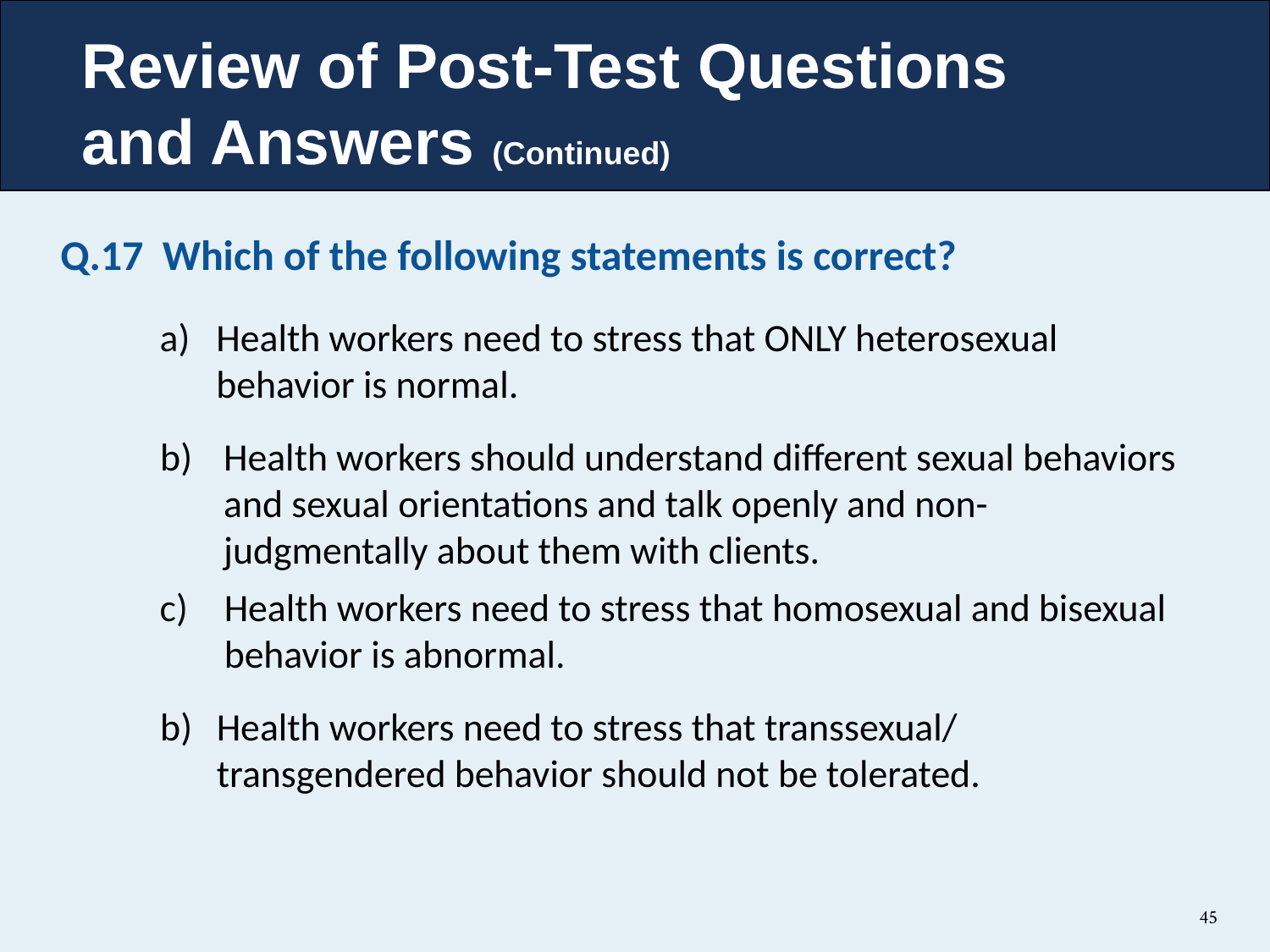

# Review of Post-Test Questions     and Answers (Continued)
Q.17  Which of the following statements is correct?
Health workers need to stress that ONLY heterosexual behavior is normal.
Health workers should understand different sexual behaviors and sexual orientations and talk openly and non-judgmentally about them with clients.
Health workers need to stress that homosexual and bisexual behavior is abnormal.
Health workers need to stress that transsexual/ transgendered behavior should not be tolerated.
45